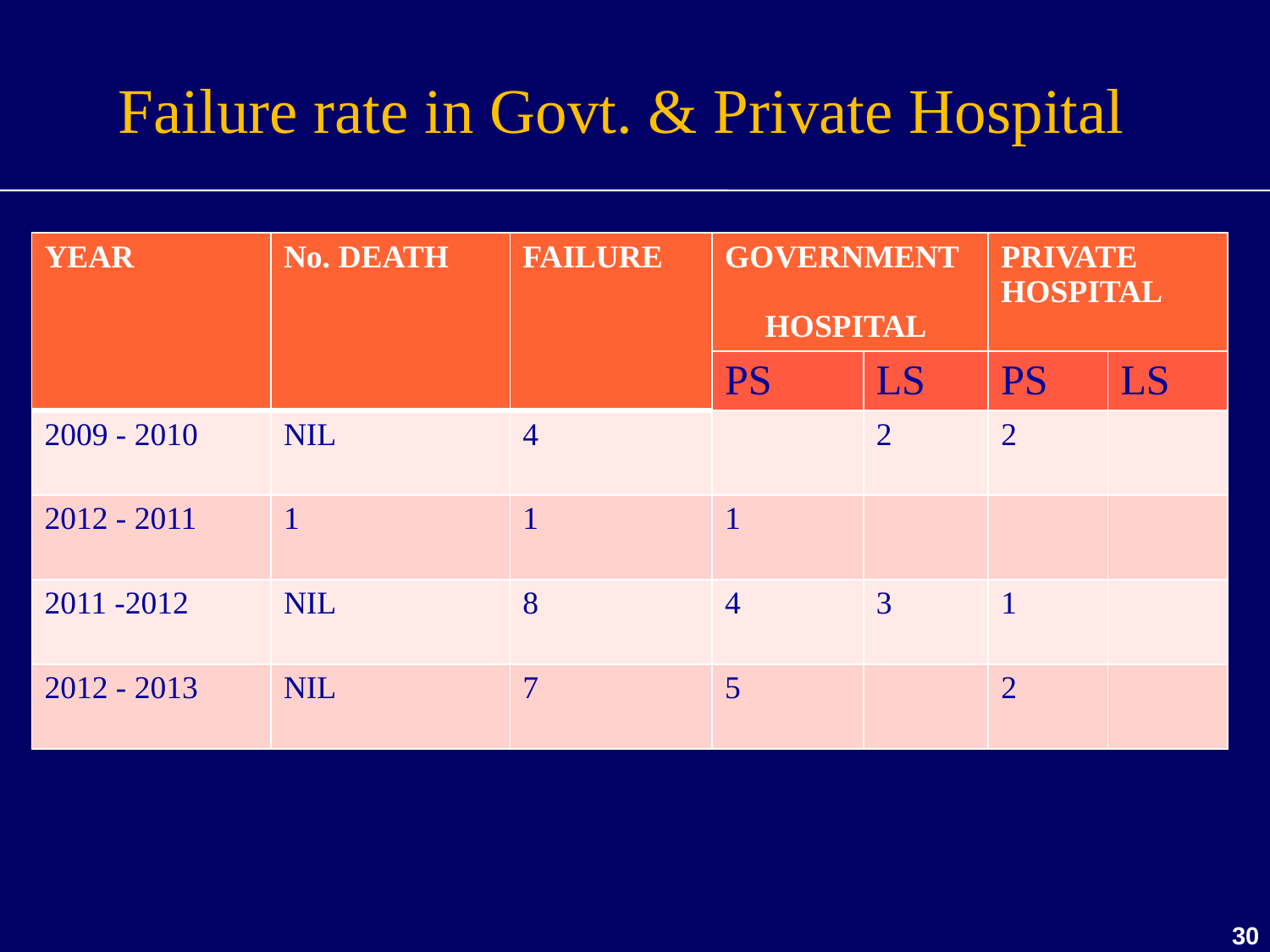

Failure rate in Govt. & Private Hospital
| YEAR | No. DEATH | FAILURE | GOVERNMENT HOSPITAL |  | PRIVATE HOSPITAL |  |
| --- | --- | --- | --- | --- | --- | --- |
|  |  |  | PS | LS | PS | LS |
| 2009 - 2010 | NIL | 4 |  | 2 | 2 |  |
| 2012 - 2011 | 1 | 1 | 1 |  |  |  |
| 2011 -2012 | NIL | 8 | 4 | 3 | 1 |  |
| 2012 - 2013 | NIL | 7 | 5 |  | 2 |  |